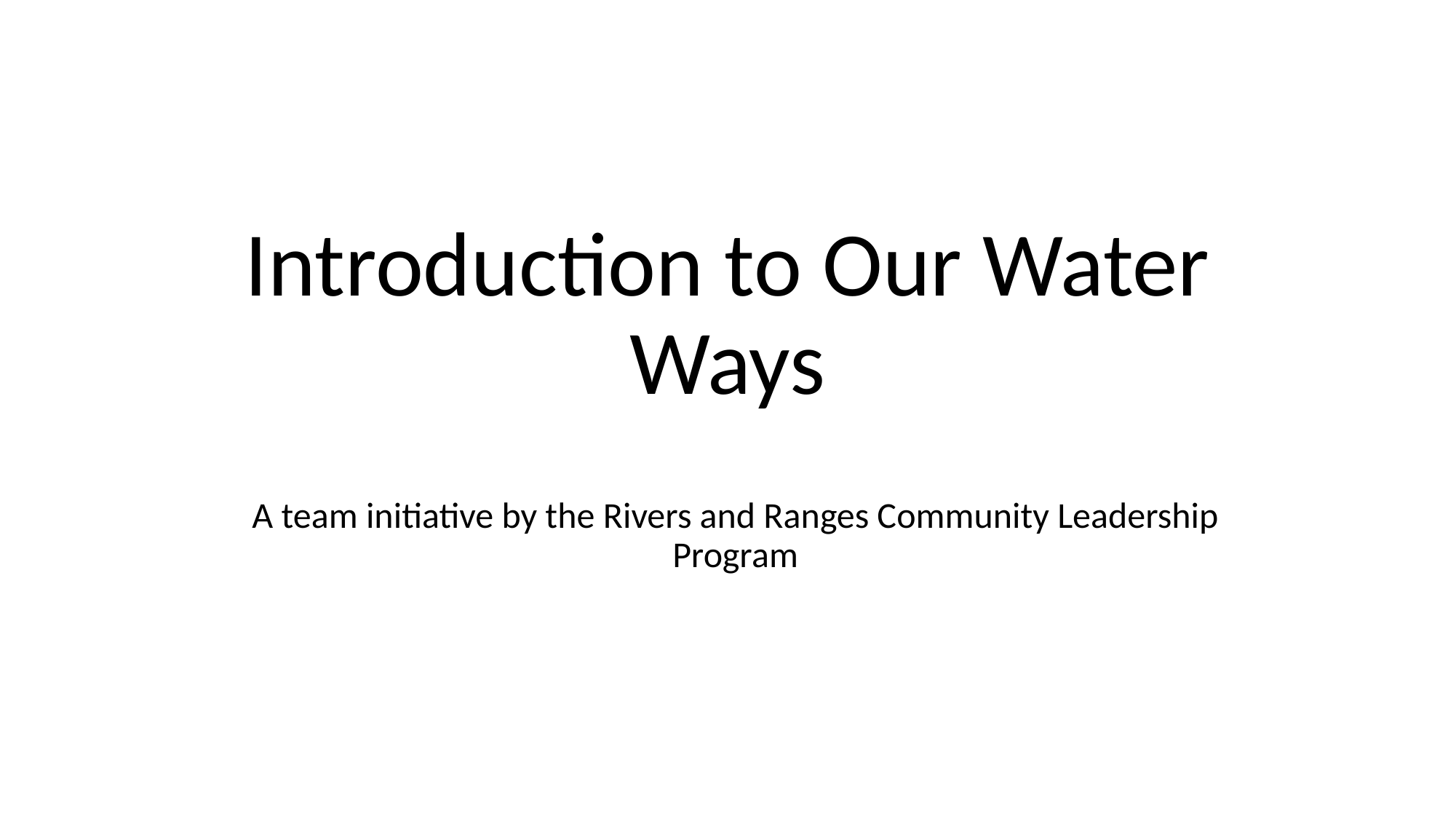

# Introduction to Our Water Ways
A team initiative by the Rivers and Ranges Community Leadership Program